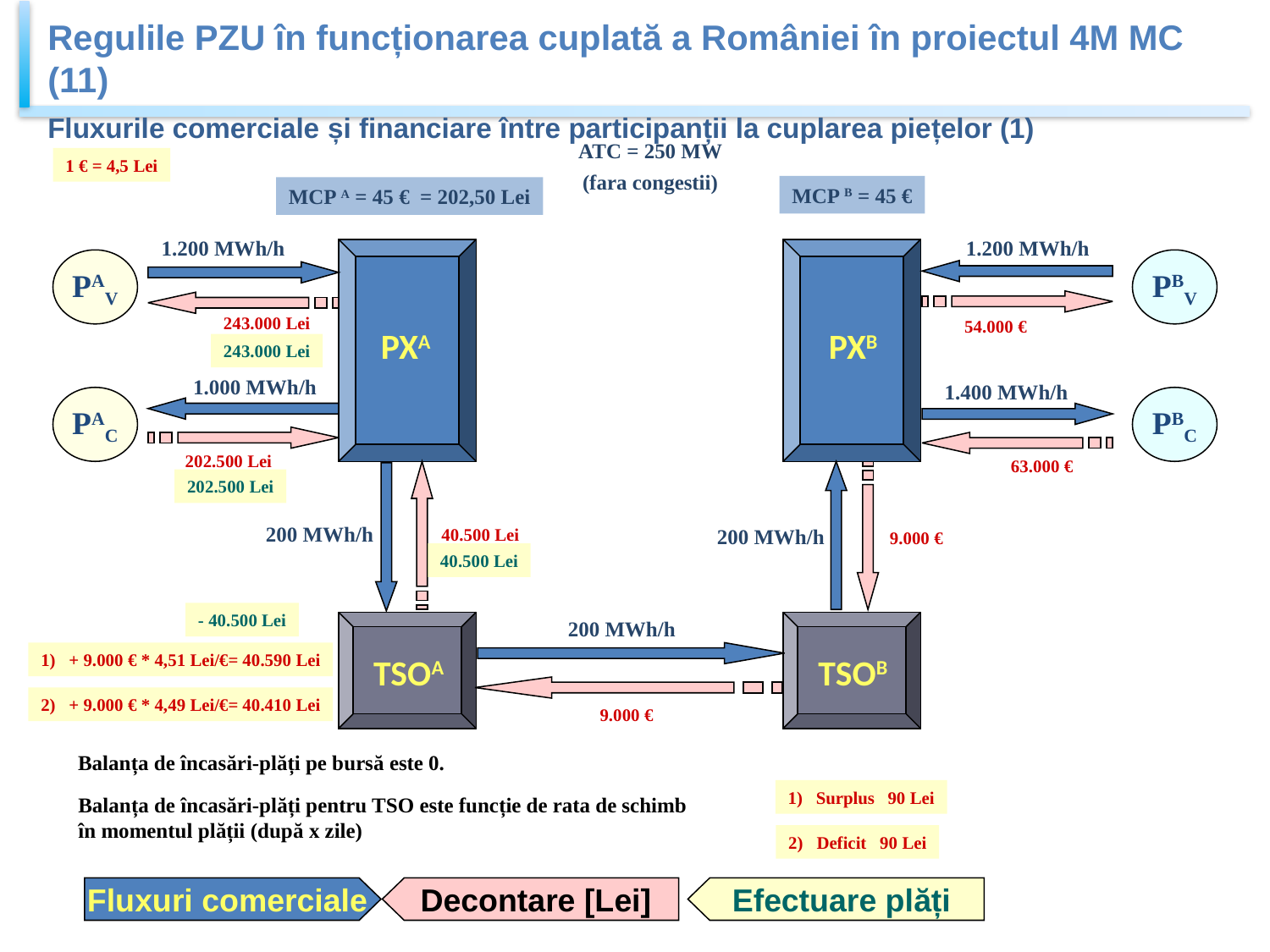

Regulile PZU în funcționarea cuplată a României în proiectul 4M MC (11)
Fluxurile comerciale și financiare între participanții la cuplarea piețelor (1)

ATC = 250 MW
1 € = 4,5 Lei
(fara congestii)
MCP B = 45 €
MCP A = 45 €  = 202,50 Lei
1.200 MWh/h
1.200 MWh/h

1.000 MWh/h
1.400 MWh/h

200 MWh/h
200 MWh/h

200 MWh/h

Fluxuri comerciale

PAV
PBV

243.000 Lei
54.000 €

202.500 Lei
63.000 €
40.500 Lei
9.000 €

9.000 €
Decontare [Lei]
PXA
PXB
243.000 Lei
202.500 Lei
40.500 Lei
Balanța de încasări-plăți pe bursă este 0.
Efectuare plăți
PAC
PBC
- 40.500 Lei
1)   + 9.000 € * 4,51 Lei/€= 40.590 Lei
2)   + 9.000 € * 4,49 Lei/€= 40.410 Lei
1)   Surplus   90 Lei
Balanța de încasări-plăți pentru TSO este funcție de rata de schimb
în momentul plății (după x zile)
2)   Deficit   90 Lei

TSOA
TSOB